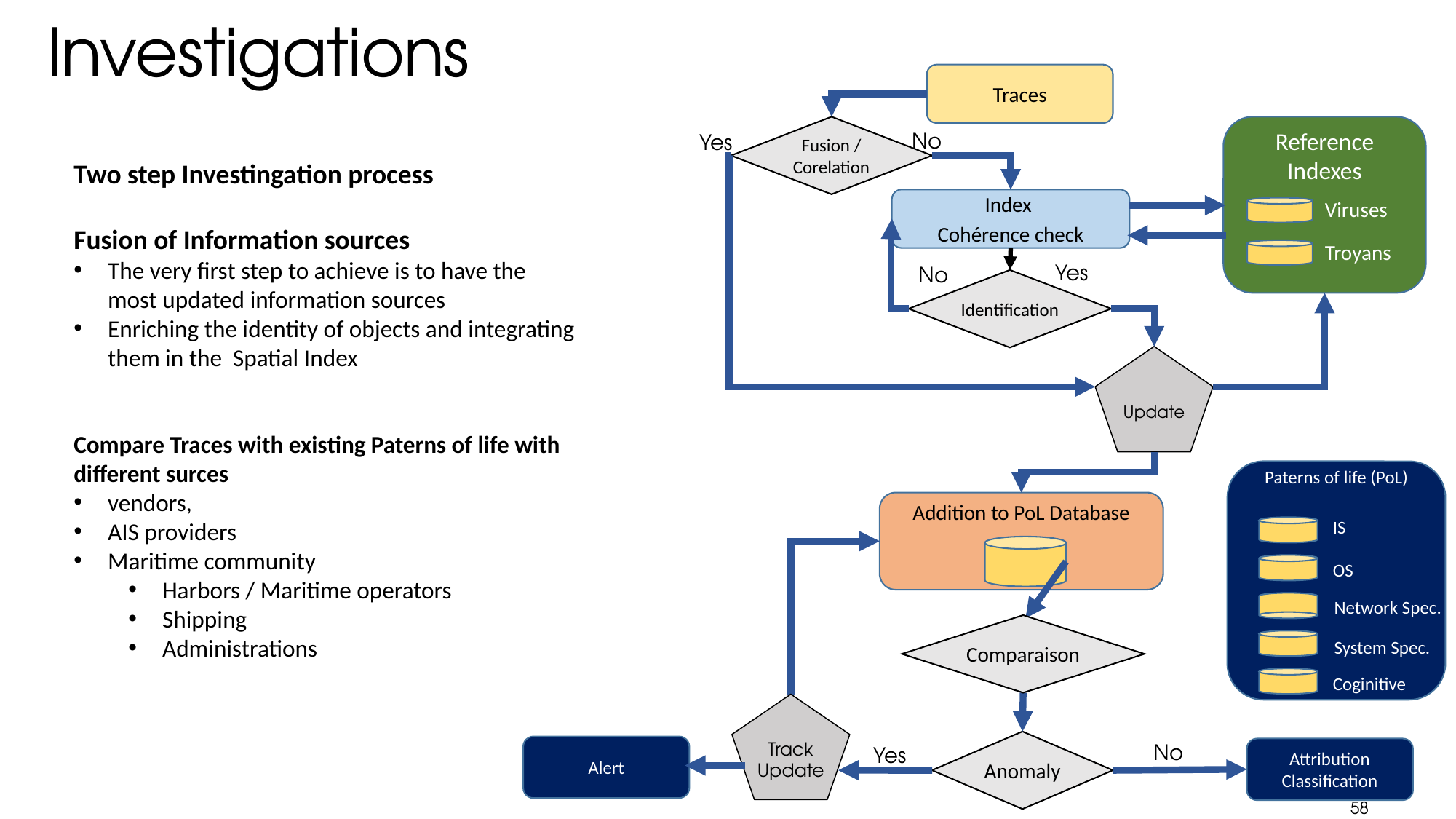

Investigations
Traces
Fusion / Corelation
Reference Indexes

No
Yes
Two step Investingation process

Fusion of Information sources
The very first step to achieve is to have the most updated information sources
Enriching the identity of objects and integrating them in the  Spatial Index

Compare Traces with existing Paterns of life with different surces
vendors,
AIS providers
Maritime community
Harbors / Maritime operators
Shipping
Administrations

Index
Cohérence check
Viruses

Troyans

Yes
No
Identification
Update
Paterns of life (PoL)

Addition to PoL Database

IS

OS

Network Spec.

Comparaison

System Spec.
Coginitive

Track Update
Anomaly
No
Alert
Yes
Attribution Classification
58